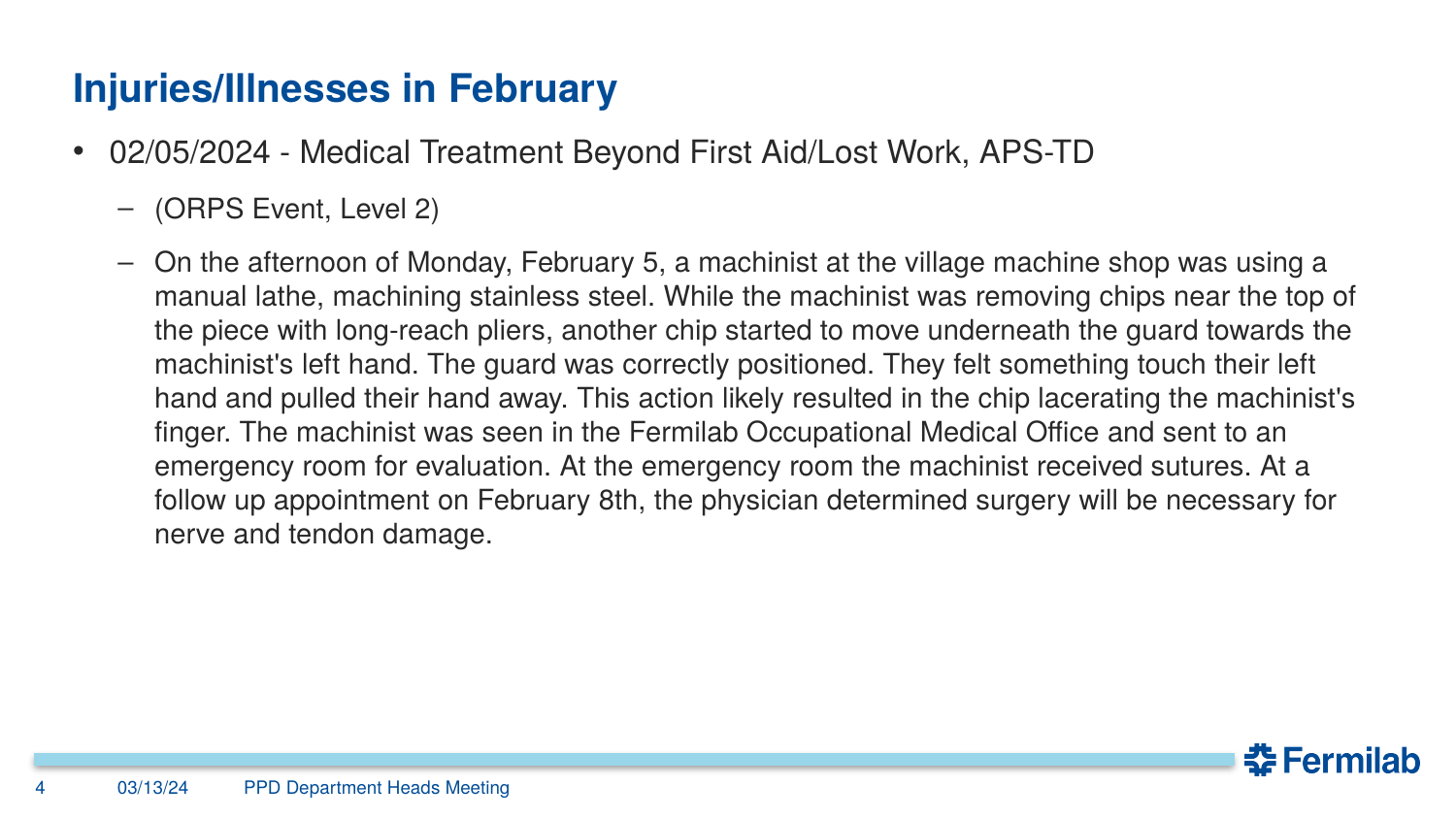

# Injuries/Illnesses in February
02/05/2024 - Medical Treatment Beyond First Aid/Lost Work, APS-TD
(ORPS Event, Level 2)
On the afternoon of Monday, February 5, a machinist at the village machine shop was using a manual lathe, machining stainless steel. While the machinist was removing chips near the top of the piece with long-reach pliers, another chip started to move underneath the guard towards the machinist's left hand. The guard was correctly positioned. They felt something touch their left hand and pulled their hand away. This action likely resulted in the chip lacerating the machinist's finger. The machinist was seen in the Fermilab Occupational Medical Office and sent to an emergency room for evaluation. At the emergency room the machinist received sutures. At a follow up appointment on February 8th, the physician determined surgery will be necessary for nerve and tendon damage.
4
03/13/24
PPD Department Heads Meeting